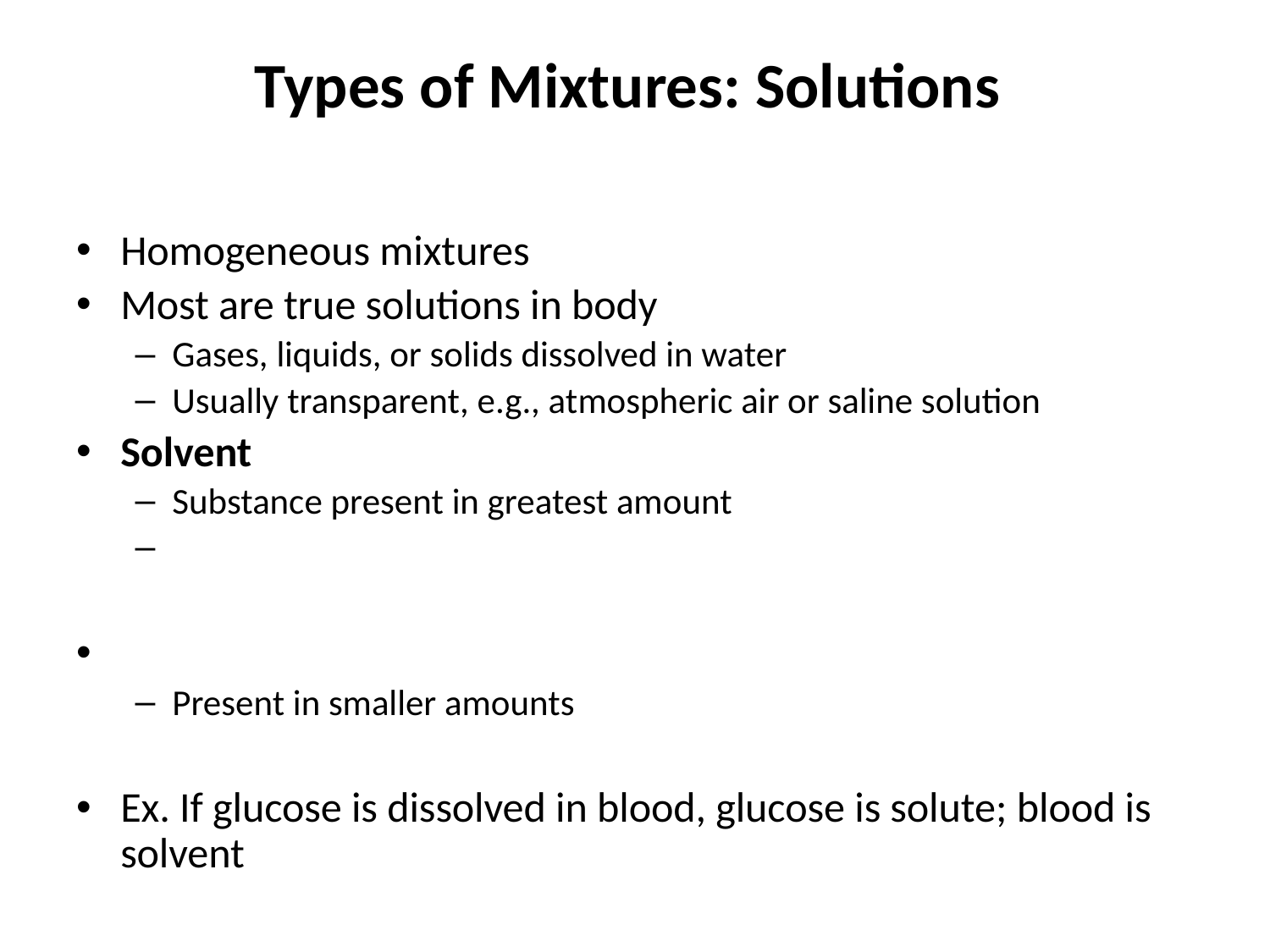

# Types of Mixtures: Solutions
Homogeneous mixtures
Most are true solutions in body
Gases, liquids, or solids dissolved in water
Usually transparent, e.g., atmospheric air or saline solution
Solvent
Substance present in greatest amount

Present in smaller amounts

Ex. If glucose is dissolved in blood, glucose is solute; blood is solvent